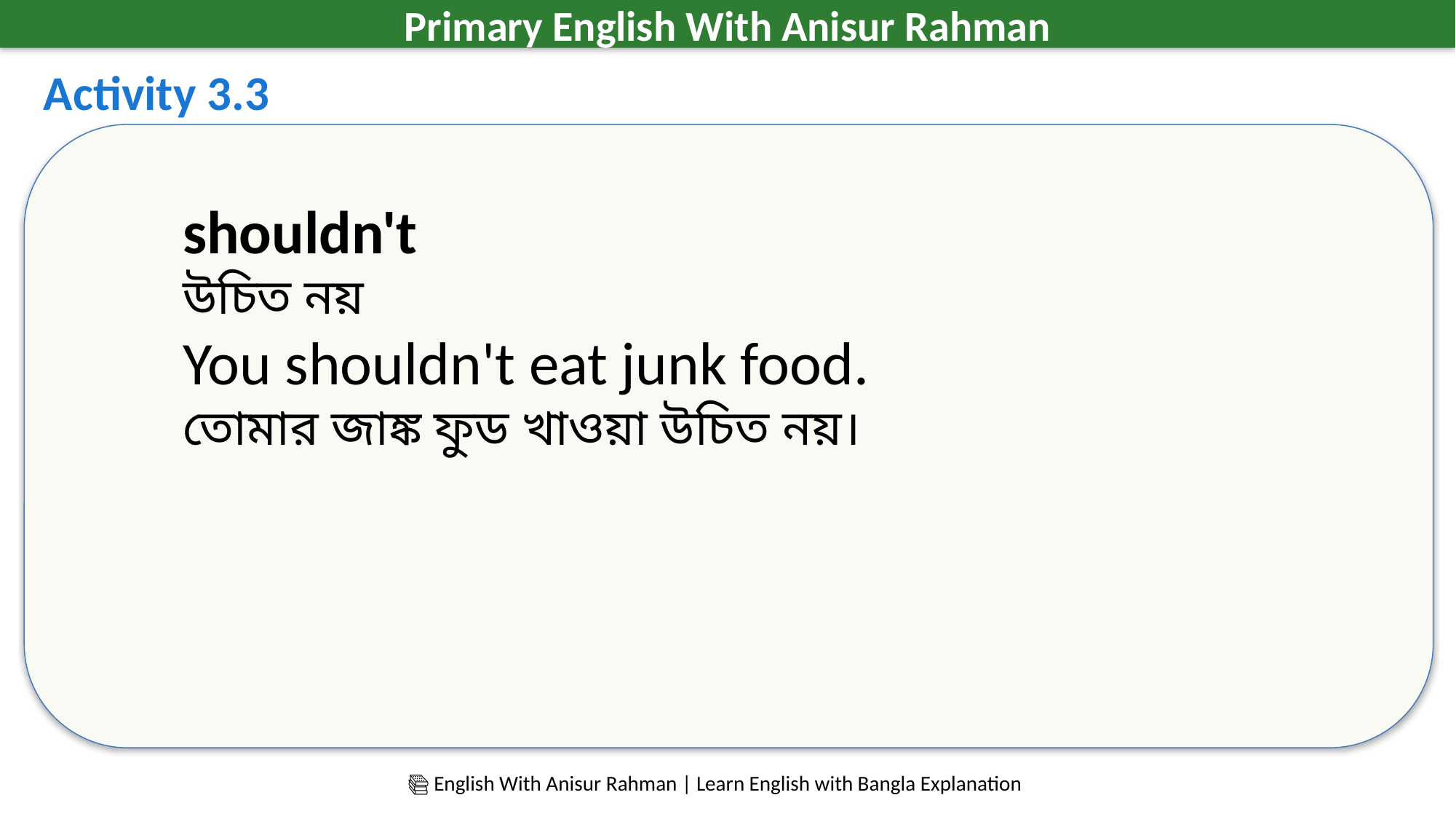

Primary English With Anisur Rahman
Activity 3.3

shouldn't
উচিত নয়
You shouldn't eat junk food.
তোমার জাঙ্ক ফুড খাওয়া উচিত নয়।
📚 English With Anisur Rahman | Learn English with Bangla Explanation